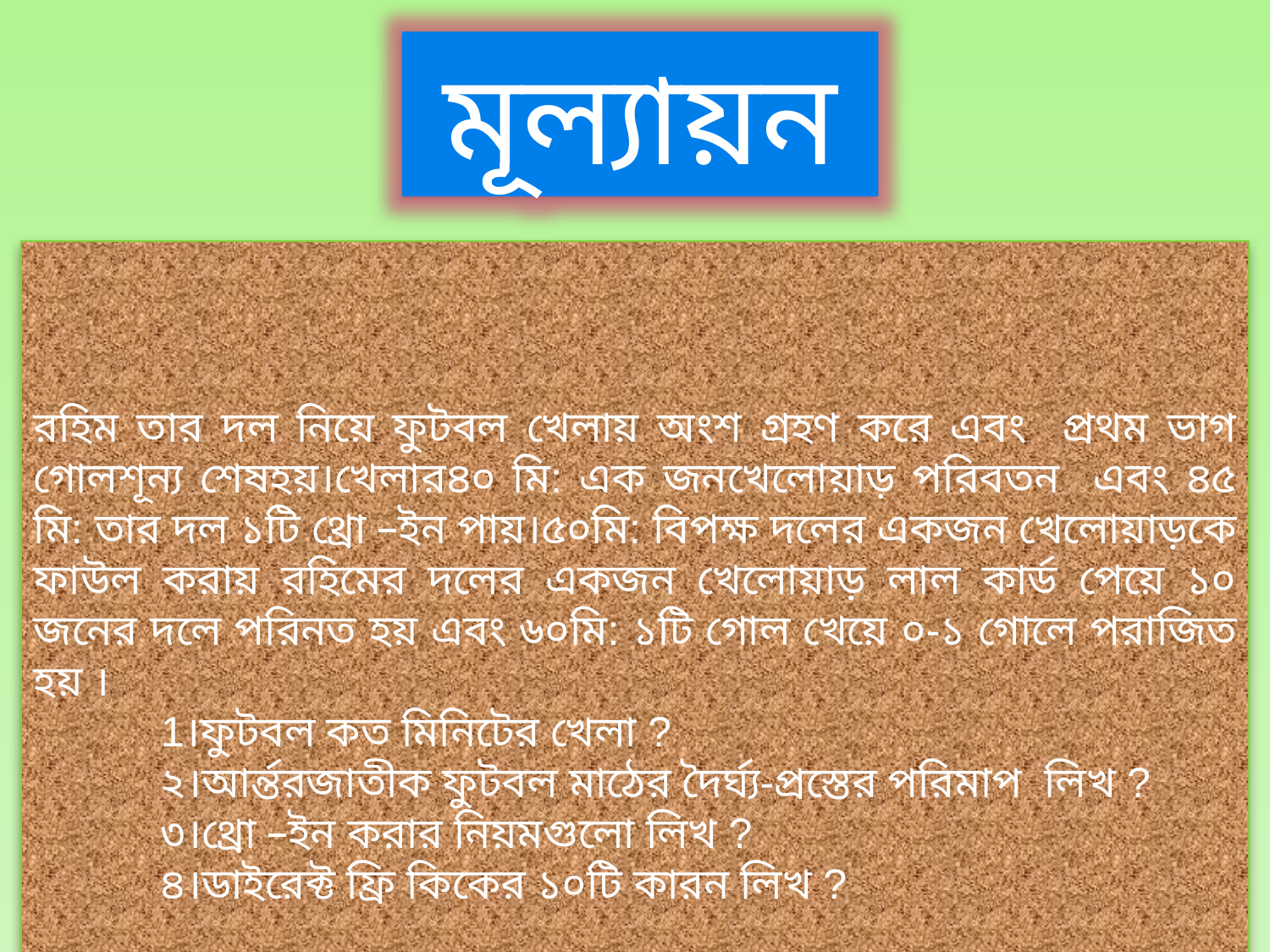

মূল্যায়ন

রহিম তার দল নিয়ে ফুটবল খেলায় অংশ গ্রহণ করে এবং  প্রথম ভাগ গোলশূন্য শেষহয়।খেলার৪০ মি: এক জনখেলোয়াড় পরিবতন  এবং ৪৫ মি: তার দল ১টি থ্রো –ইন পায়।৫০মি: বিপক্ষ দলের একজন খেলোয়াড়কে ফাউল করায় রহিমের দলের একজন খেলোয়াড় লাল কার্ড পেয়ে ১০ জনের দলে পরিনত হয় এবং ৬০মি: ১টি গোল খেয়ে ০-১ গোলে পরাজিত হয় ।
1।ফুটবল কত মিনিটের খেলা ?
২।আর্ন্তরজাতীক ফুটবল মাঠের দৈর্ঘ্য-প্রস্তের পরিমাপ  লিখ ?
৩।থ্রো –ইন করার নিয়মগুলো লিখ ?
৪।ডাইরেক্ট ফ্রি কিকের ১০টি কারন লিখ ?